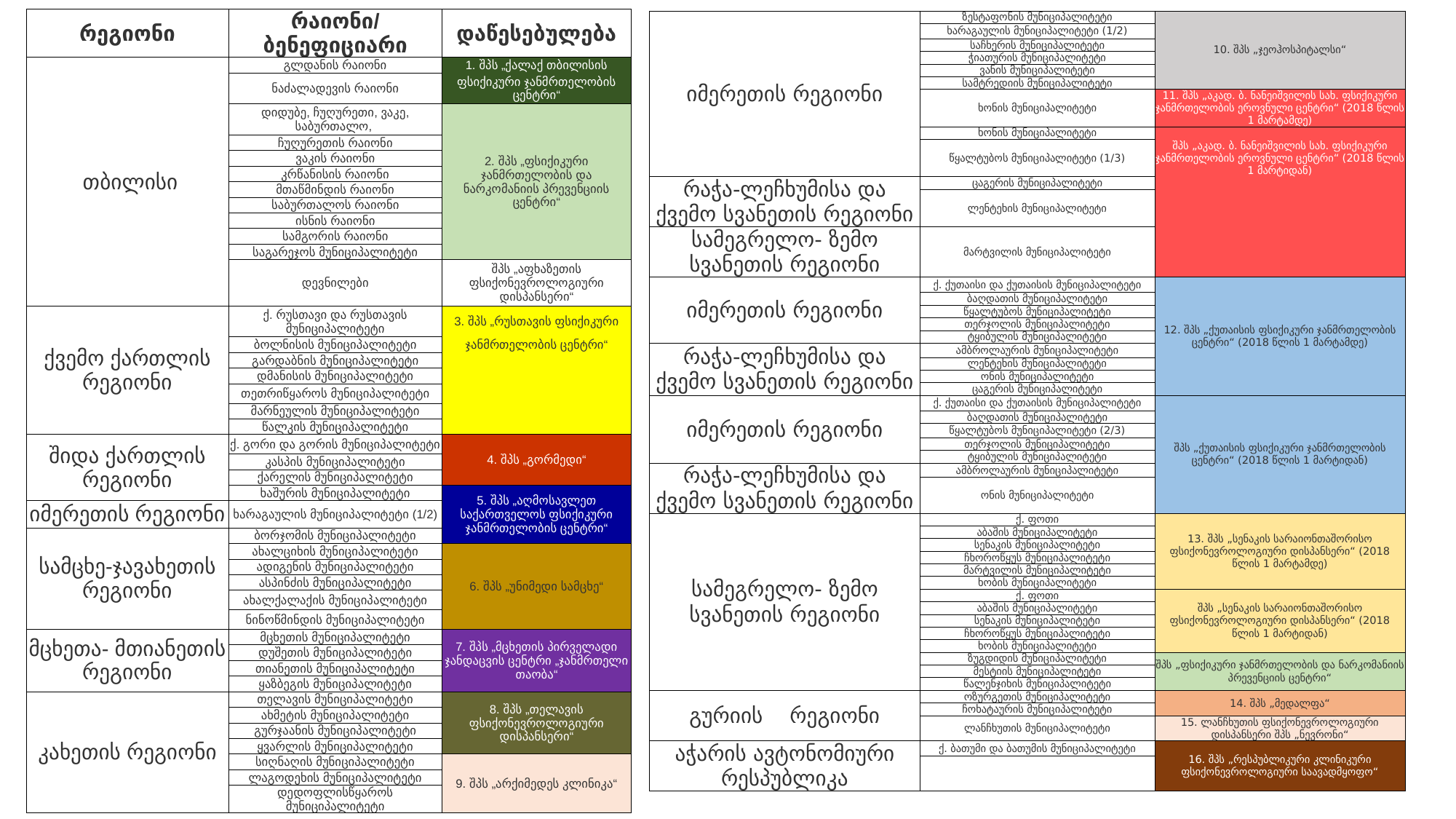

| რეგიონი | რაიონი/ბენეფიციარი | დაწესებულება |
| --- | --- | --- |
| თბილისი | გლდანის რაიონი | 1. შპს „ქალაქ თბილისის |
|  | ნაძალადევის რაიონი | ფსიქიკური ჯანმრთელობის ცენტრი“ |
|  | დიდუბე, ჩუღურეთი, ვაკე, საბურთალო, | 2. შპს „ფსიქიკური ჯანმრთელობის და ნარკომანიის პრევენციის ცენტრი“ |
|  | ჩუღურეთის რაიონი |  |
|  | ვაკის რაიონი |  |
|  | კრწანისის რაიონი |  |
|  | მთაწმინდის რაიონი |  |
|  | საბურთალოს რაიონი |  |
|  | ისნის რაიონი |  |
|  | სამგორის რაიონი |  |
|  | საგარეჯოს მუნიციპალიტეტი |  |
|  | დევნილები | შპს „აფხაზეთის ფსიქონევროლოგიური დისპანსერი“ |
| ქვემო ქართლის რეგიონი | ქ. რუსთავი და რუსთავის მუნიციპალიტეტი | 3. შპს „რუსთავის ფსიქიკური |
|  | ბოლნისის მუნიციპალიტეტი | ჯანმრთელობის ცენტრი“ |
|  | გარდაბნის მუნიციპალიტეტი |  |
|  | დმანისის მუნიციპალიტეტი |  |
|  | თეთრიწყაროს მუნიციპალიტეტი |  |
|  | მარნეულის მუნიციპალიტეტი |  |
|  | წალკის მუნიციპალიტეტი |  |
| შიდა ქართლის რეგიონი | ქ. გორი და გორის მუნიციპალიტეტი | 4. შპს „გორმედი“ |
|  | კასპის მუნიციპალიტეტი |  |
|  | ქარელის მუნიციპალიტეტი |  |
|  | ხაშურის მუნიციპალიტეტი | 5. შპს „აღმოსავლეთ საქართველოს ფსიქიკური ჯანმრთელობის ცენტრი“ |
| იმერეთის რეგიონი | ხარაგაულის მუნიციპალიტეტი (1/2) |  |
| სამცხე-ჯავახეთის რეგიონი | ბორჯომის მუნიციპალიტეტი |  |
|  | ახალციხის მუნიციპალიტეტი | 6. შპს „უნიმედი სამცხე“ |
|  | ადიგენის მუნიციპალიტეტი |  |
|  | ასპინძის მუნიციპალიტეტი |  |
|  | ახალქალაქის მუნიციპალიტეტი |  |
|  | ნინოწმინდის მუნიციპალიტეტი |  |
| მცხეთა- მთიანეთის რეგიონი | მცხეთის მუნიციპალიტეტი | 7. შპს „მცხეთის პირველადი ჯანდაცვის ცენტრი „ჯანმრთელი თაობა“ |
|  | დუშეთის მუნიციპალიტეტი |  |
|  | თიანეთის მუნიციპალიტეტი |  |
|  | ყაზბეგის მუნიციპალიტეტი |  |
| კახეთის რეგიონი | თელავის მუნიციპალიტეტი | 8. შპს „თელავის ფსიქონევროლოგიური დისპანსერი“ |
|  | ახმეტის მუნიციპალიტეტი |  |
|  | გურჯაანის მუნიციპალიტეტი |  |
|  | ყვარლის მუნიციპალიტეტი |  |
|  | სიღნაღის მუნიციპალიტეტი | 9. შპს „არქიმედეს კლინიკა“ |
|  | ლაგოდეხის მუნიციპალიტეტი |  |
|  | დედოფლისწყაროს მუნიციპალიტეტი |  |
| იმერეთის რეგიონი | ზესტაფონის მუნიციპალიტეტი | 10. შპს „ჯეოჰოსპიტალსი“ |
| --- | --- | --- |
|  | ხარაგაულის მუნიციპალიტეტი (1/2) |  |
|  | საჩხერის მუნიციპალიტეტი |  |
|  | ჭიათურის მუნიციპალიტეტი |  |
|  | ვანის მუნიციპალიტეტი |  |
|  | სამტრედიის მუნიციპალიტეტი |  |
|  | ხონის მუნიციპალიტეტი | 11. შპს „აკად. ბ. ნანეიშვილის სახ. ფსიქიკური ჯანმრთელობის ეროვნული ცენტრი“ (2018 წლის 1 მარტამდე) |
|  | ხონის მუნიციპალიტეტი |  |
|  | წყალტუბოს მუნიციპალიტეტი (1/3) | შპს „აკად. ბ. ნანეიშვილის სახ. ფსიქიკური ჯანმრთელობის ეროვნული ცენტრი“ (2018 წლის 1 მარტიდან) |
| რაჭა-ლეჩხუმისა და ქვემო სვანეთის რეგიონი | ცაგერის მუნიციპალიტეტი |  |
|  | ლენტეხის მუნიციპალიტეტი |  |
| სამეგრელო- ზემო სვანეთის რეგიონი | მარტვილის მუნიციპალიტეტი |  |
| იმერეთის რეგიონი | ქ. ქუთაისი და ქუთაისის მუნიციპალიტეტი | 12. შპს „ქუთაისის ფსიქიკური ჯანმრთელობის ცენტრი“ (2018 წლის 1 მარტამდე) |
|  | ბაღდათის მუნიციპალიტეტი |  |
|  | წყალტუბოს მუნიციპალიტეტი |  |
|  | თერჯოლის მუნიციპალიტეტი |  |
|  | ტყიბულის მუნიციპალიტეტი |  |
| რაჭა-ლეჩხუმისა და ქვემო სვანეთის რეგიონი | ამბროლაურის მუნიციპალიტეტი |  |
|  | ლენტეხის მუნიციპალიტეტი |  |
|  | ონის მუნიციპალიტეტი |  |
|  | ცაგერის მუნიციპალიტეტი |  |
| იმერეთის რეგიონი | ქ. ქუთაისი და ქუთაისის მუნიციპალიტეტი | შპს „ქუთაისის ფსიქიკური ჯანმრთელობის ცენტრი“ (2018 წლის 1 მარტიდან) |
|  | ბაღდათის მუნიციპალიტეტი |  |
|  | წყალტუბოს მუნიციპალიტეტი (2/3) |  |
|  | თერჯოლის მუნიციპალიტეტი |  |
|  | ტყიბულის მუნიციპალიტეტი |  |
| რაჭა-ლეჩხუმისა და ქვემო სვანეთის რეგიონი | ამბროლაურის მუნიციპალიტეტი |  |
|  | ონის მუნიციპალიტეტი |  |
| სამეგრელო- ზემო სვანეთის რეგიონი | ქ. ფოთი | 13. შპს „სენაკის სარაიონთაშორისო ფსიქონევროლოგიური დისპანსერი“ (2018 წლის 1 მარტამდე) |
|  | აბაშის მუნიციპალიტეტი |  |
|  | სენაკის მუნიციპალიტეტი |  |
|  | ჩხოროწყუს მუნიციპალიტეტი |  |
|  | მარტვილის მუნიციპალიტეტი |  |
|  | ხობის მუნიციპალიტეტი |  |
|  | ქ. ფოთი | შპს „სენაკის სარაიონთაშორისო ფსიქონევროლოგიური დისპანსერი“ (2018 წლის 1 მარტიდან) |
|  | აბაშის მუნიციპალიტეტი |  |
|  | სენაკის მუნიციპალიტეტი |  |
|  | ჩხოროწყუს მუნიციპალიტეტი |  |
|  | ხობის მუნიციპალიტეტი |  |
|  | ზუგდიდის მუნიციპალიტეტი | შპს „ფსიქიკური ჯანმრთელობის და ნარკომანიის პრევენციის ცენტრი“ |
|  | მესტიის მუნიციპალიტეტი |  |
|  | წალენჯიხის მუნიციპალიტეტი |  |
| გურიის    რეგიონი | ოზურგეთის მუნიციპალიტეტი | 14. შპს „მედალფა“ |
|  | ჩოხატაურის მუნიციპალიტეტი |  |
|  | ლანჩხუთის მუნიციპალიტეტი | 15. ლანჩხუთის ფსიქონევროლოგიური დისპანსერი შპს „ნევრონი“ |
| აჭარის ავტონომიური რესპუბლიკა | ქ. ბათუმი და ბათუმის მუნიციპალიტეტი | 16. შპს „რესპუბლიკური კლინიკური ფსიქონევროლოგიური საავადმყოფო“ |
|  |  |  |